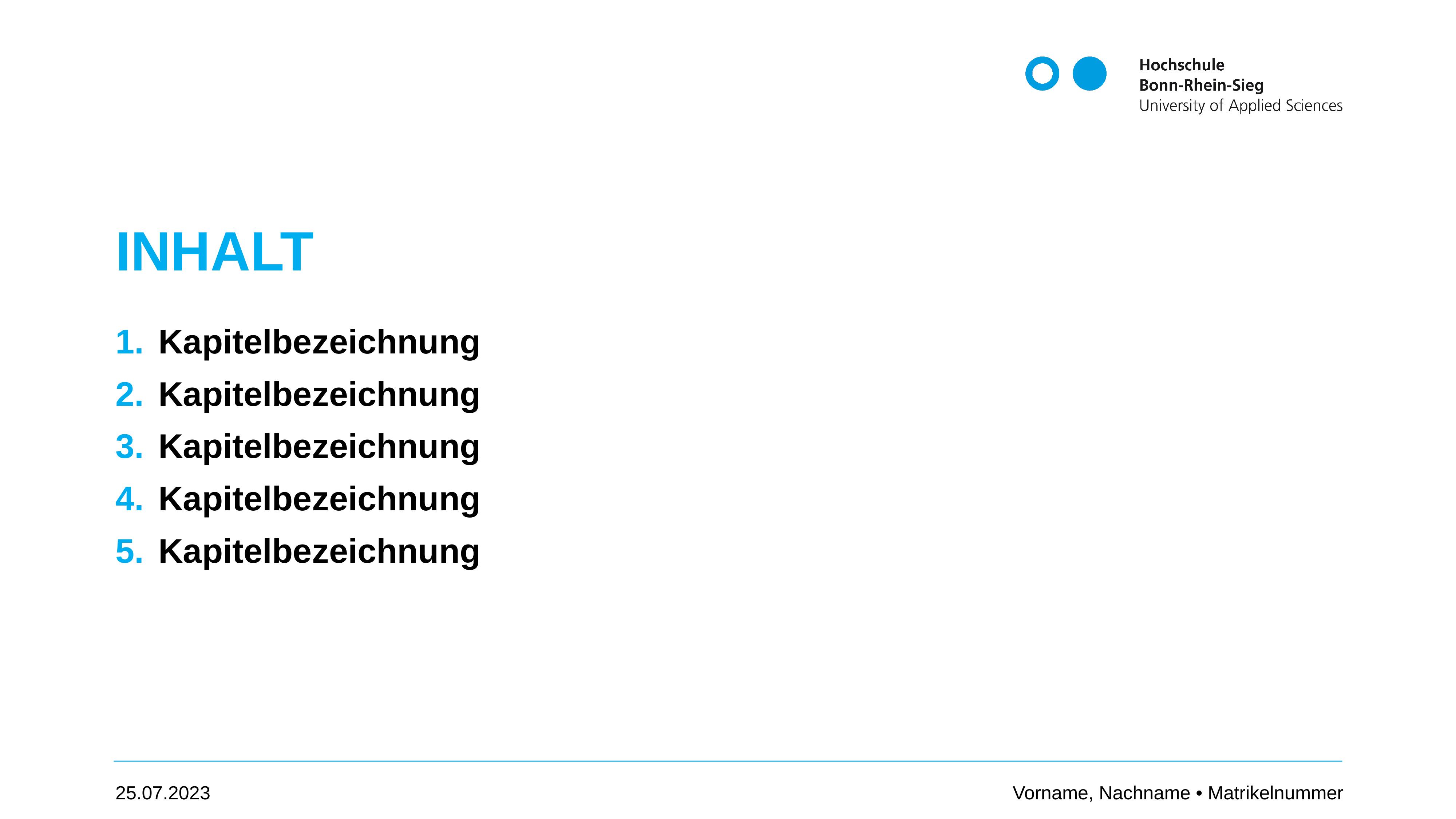

# Inhalt
Kapitelbezeichnung
Kapitelbezeichnung
Kapitelbezeichnung
Kapitelbezeichnung
Kapitelbezeichnung
25.07.2023
Vorname, Nachname • Matrikelnummer